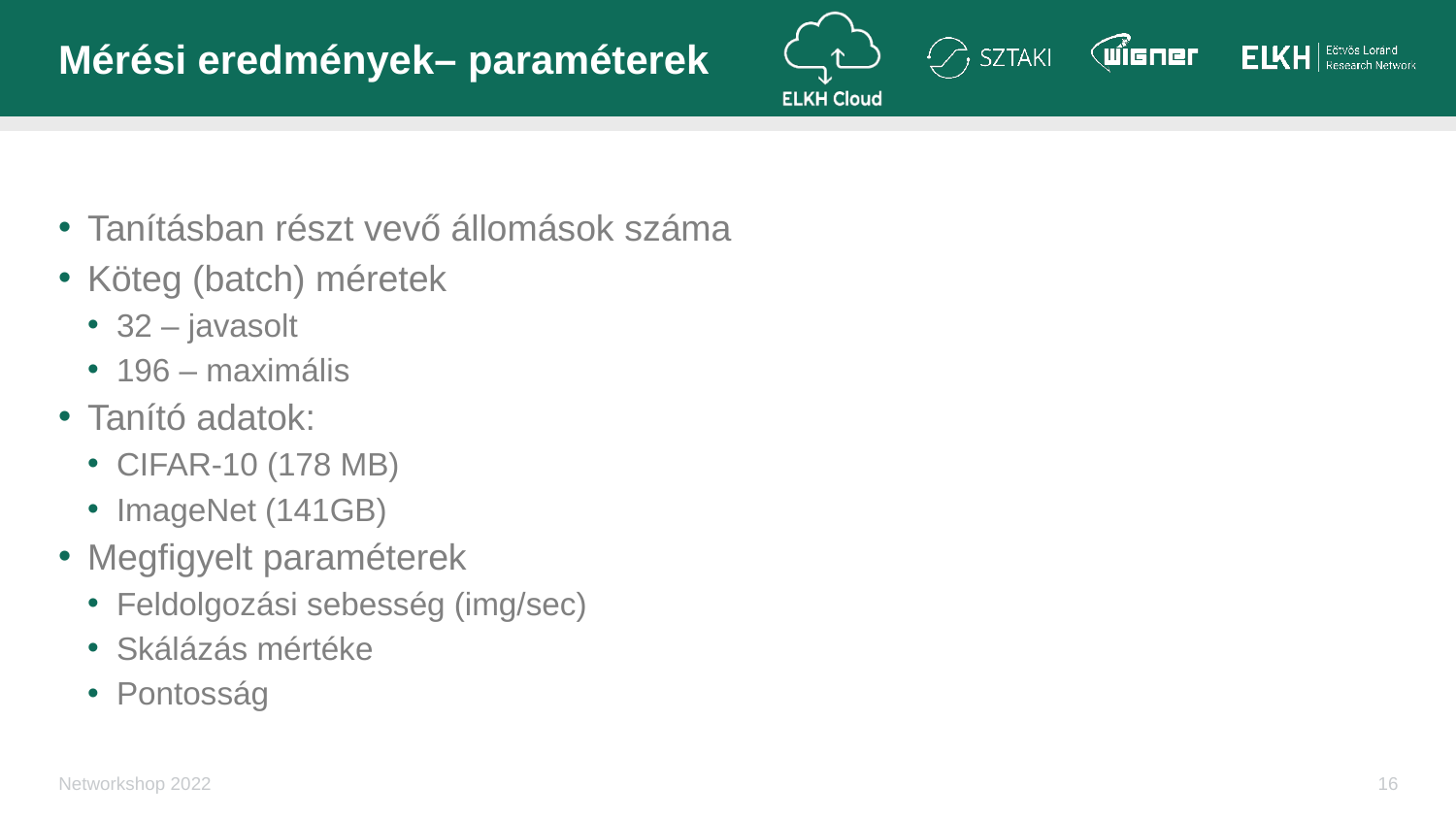

# Mérési eredmények– paraméterek
Tanításban részt vevő állomások száma
Köteg (batch) méretek
32 – javasolt
196 – maximális
Tanító adatok:
CIFAR-10 (178 MB)
ImageNet (141GB)
Megfigyelt paraméterek
Feldolgozási sebesség (img/sec)
Skálázás mértéke
Pontosság
Networkshop 2022
16